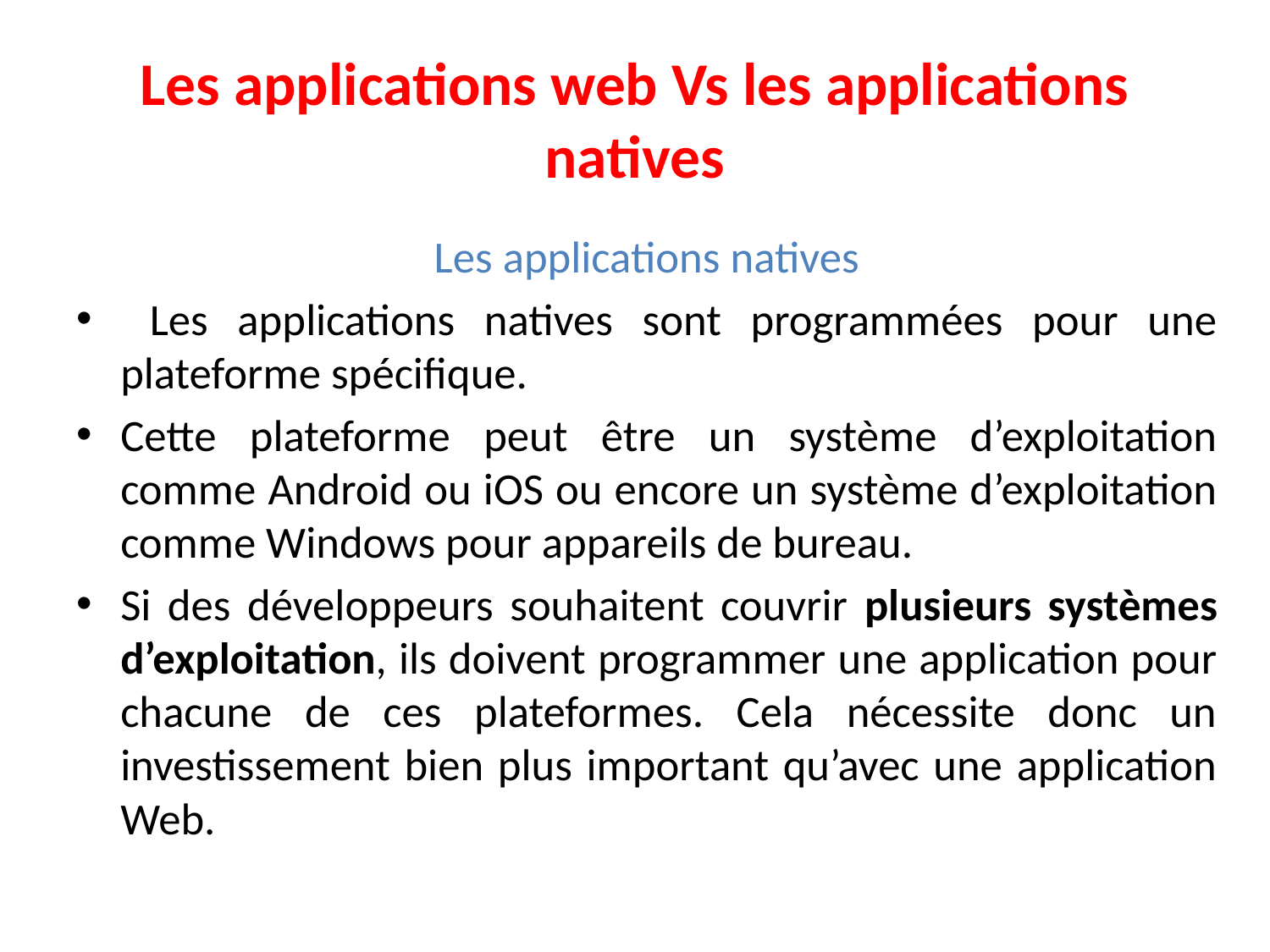

# Les applications web Vs les applications natives
Les applications natives
 Les applications natives sont programmées pour une plateforme spécifique.
Cette plateforme peut être un système d’exploitation comme Android ou iOS ou encore un système d’exploitation comme Windows pour appareils de bureau.
Si des développeurs souhaitent couvrir plusieurs systèmes d’exploitation, ils doivent programmer une application pour chacune de ces plateformes. Cela nécessite donc un investissement bien plus important qu’avec une application Web.